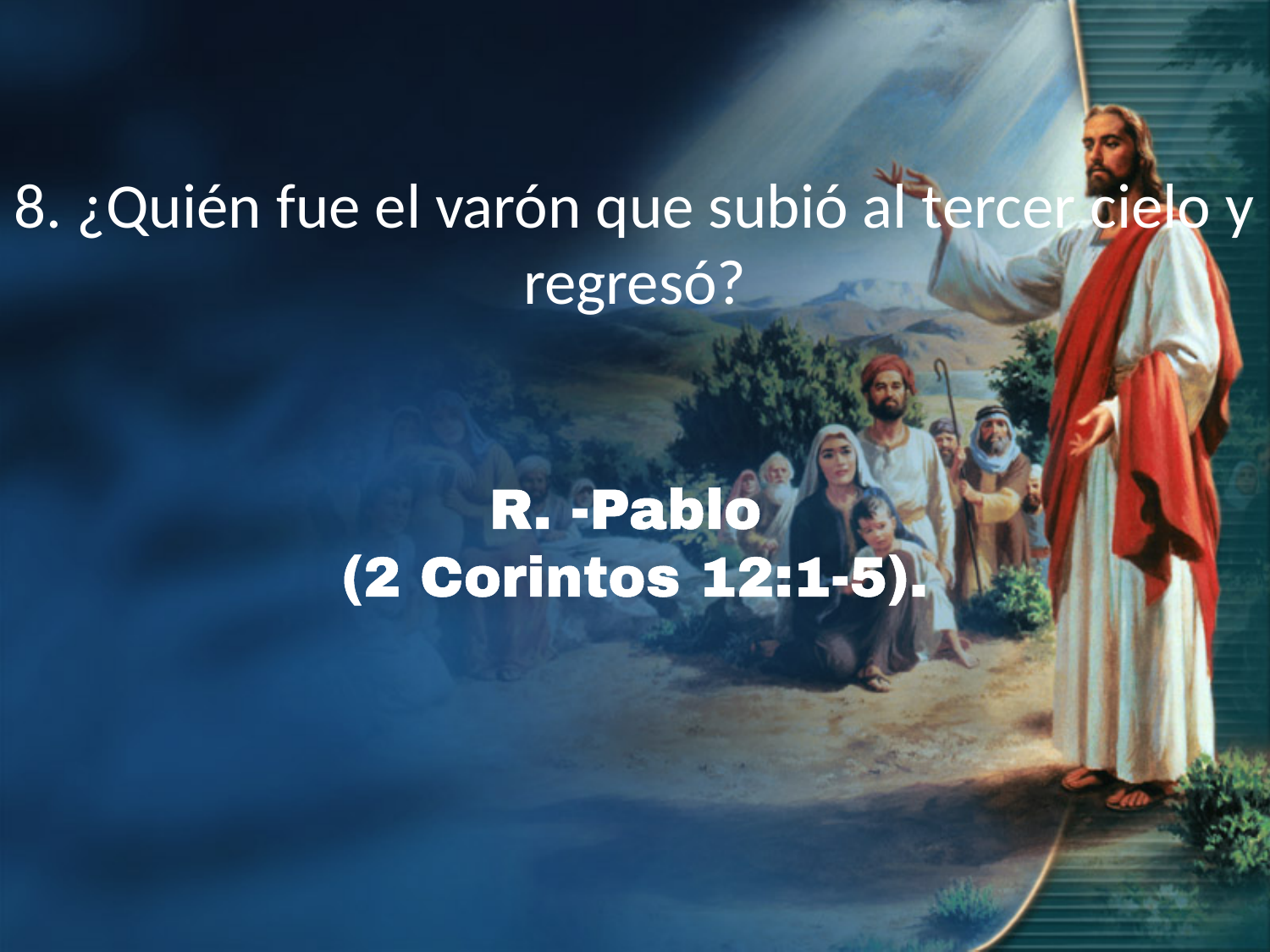

8. ¿Quién fue el varón que subió al tercer cielo y regresó?
R. -Pablo
(2 Corintos 12:1-5).